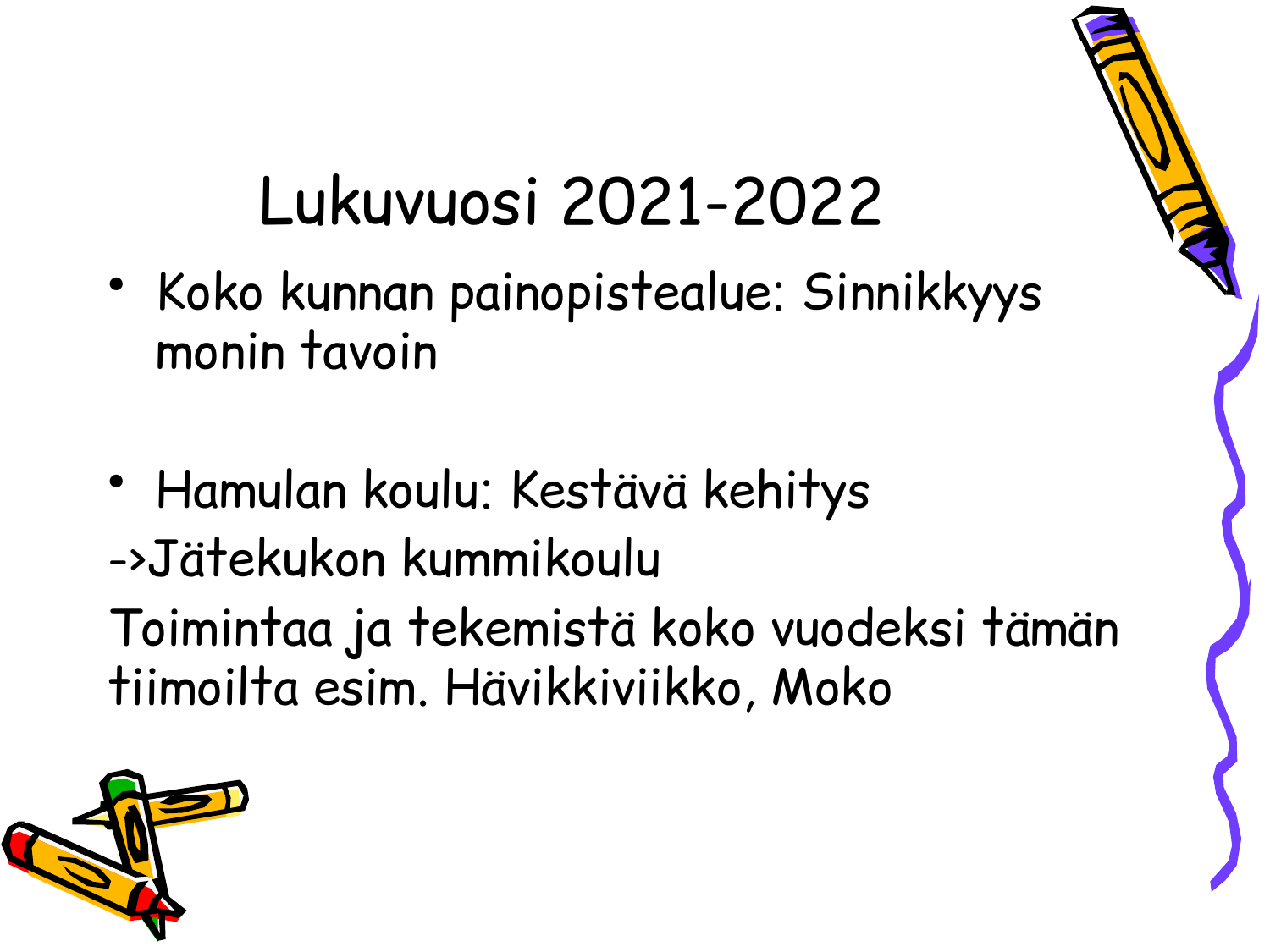

# Lukuvuosi 2021-2022
Koko kunnan painopistealue: Sinnikkyys monin tavoin

Hamulan koulu: Kestävä kehitys
->Jätekukon kummikoulu
Toimintaa ja tekemistä koko vuodeksi tämän tiimoilta esim. Hävikkiviikko, Moko